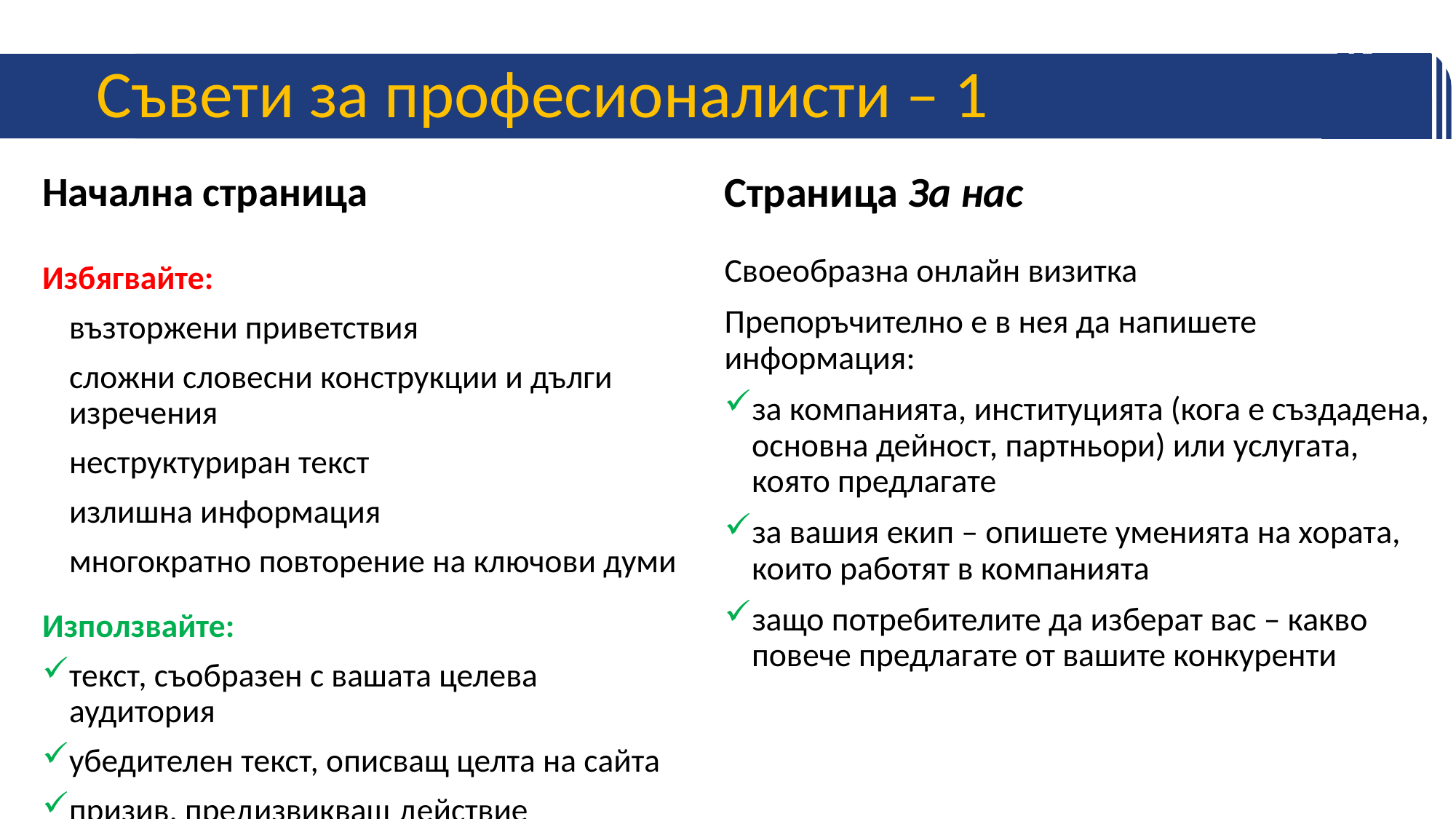

# Съвети за професионалисти – 1
Начална страница

Избягвайте:
възторжени приветствия
сложни словесни конструкции и дълги изречения
неструктуриран текст
излишна информация
многократно повторение на ключови думи

Използвайте:
текст, съобразен с вашата целева аудитория
убедителен текст, описващ целта на сайта
призив, предизвикващ действие
Страница За нас

Своеобразна онлайн визитка
Препоръчително е в нея да напишете информация:
за компанията, институцията (кога е създадена, основна дейност, партньори) или услугата, която предлагате
за вашия екип – опишете уменията на хората, които работят в компанията
защо потребителите да изберат вас – какво повече предлагате от вашите конкуренти